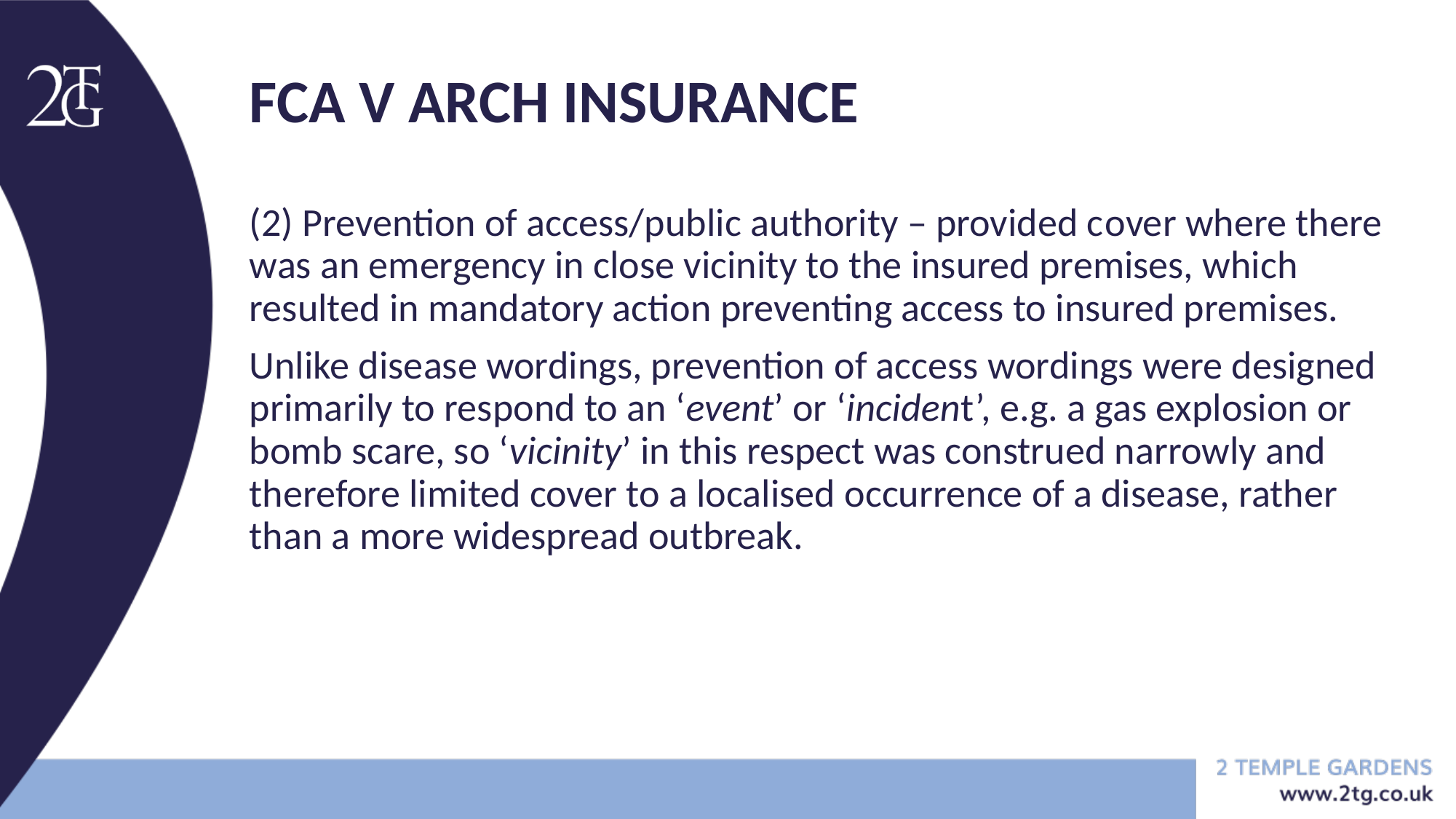

FCA v ARCH INSURANCE
(2) Prevention of access/public authority – provided cover where there was an emergency in close vicinity to the insured premises, which resulted in mandatory action preventing access to insured premises.
Unlike disease wordings, prevention of access wordings were designed primarily to respond to an ‘event’ or ‘incident’, e.g. a gas explosion or bomb scare, so ‘vicinity’ in this respect was construed narrowly and therefore limited cover to a localised occurrence of a disease, rather than a more widespread outbreak.